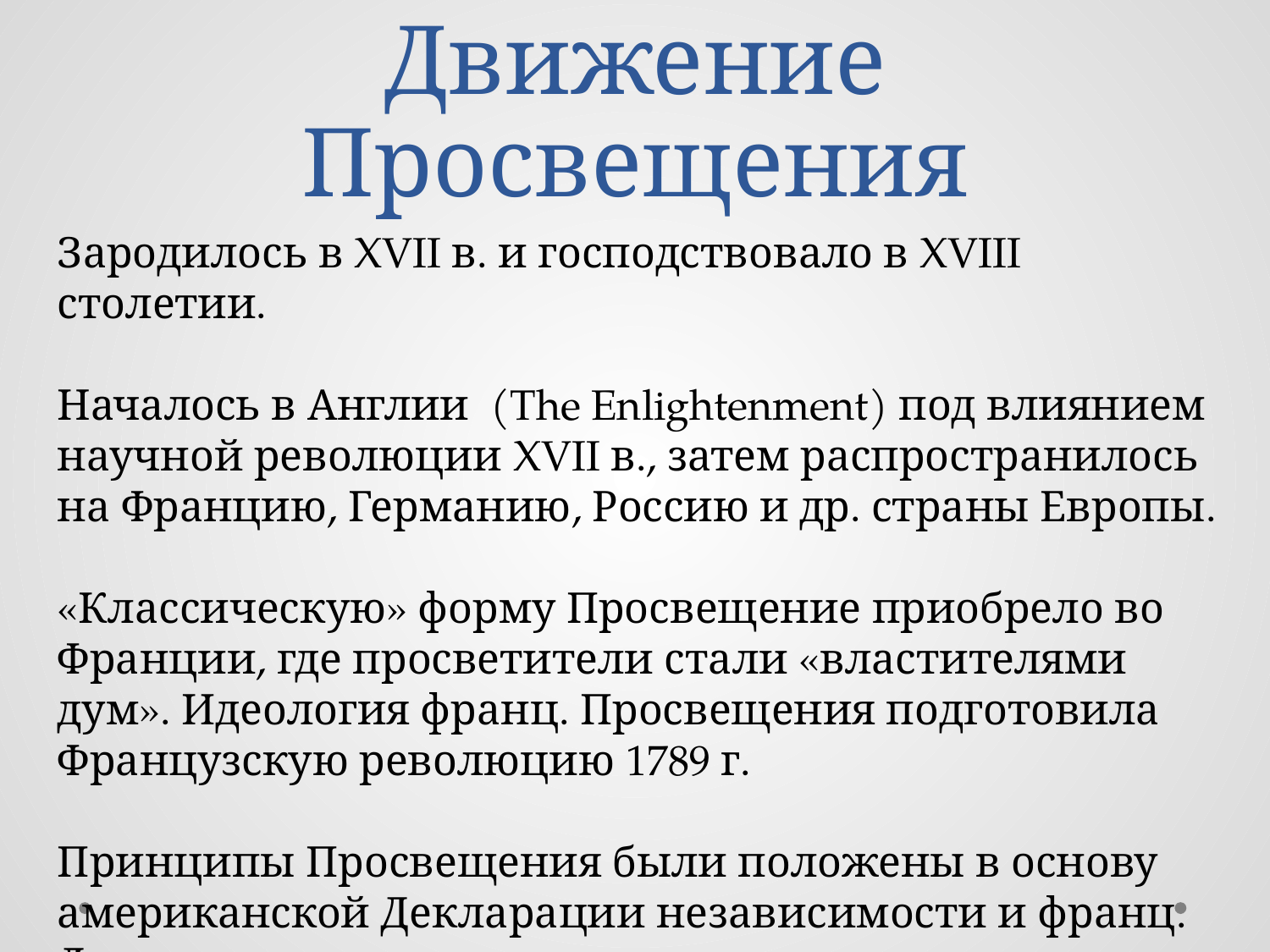

# Движение Просвещения
Зародилось в XVII в. и господствовало в XVIII столетии.

Началось в Англии  (The Enlightenment) под влиянием научной революции XVII в., затем распространилось на Францию, Германию, Россию и др. страны Европы.

«Классическую» форму Просвещение приобрело во Франции, где просветители стали «властителями дум». Идеология франц. Просвещения подготовила Французскую революцию 1789 г.

Принципы Просвещения были положены в основу американской Декларации независимости и франц. Декларации прав человека и гражданина.